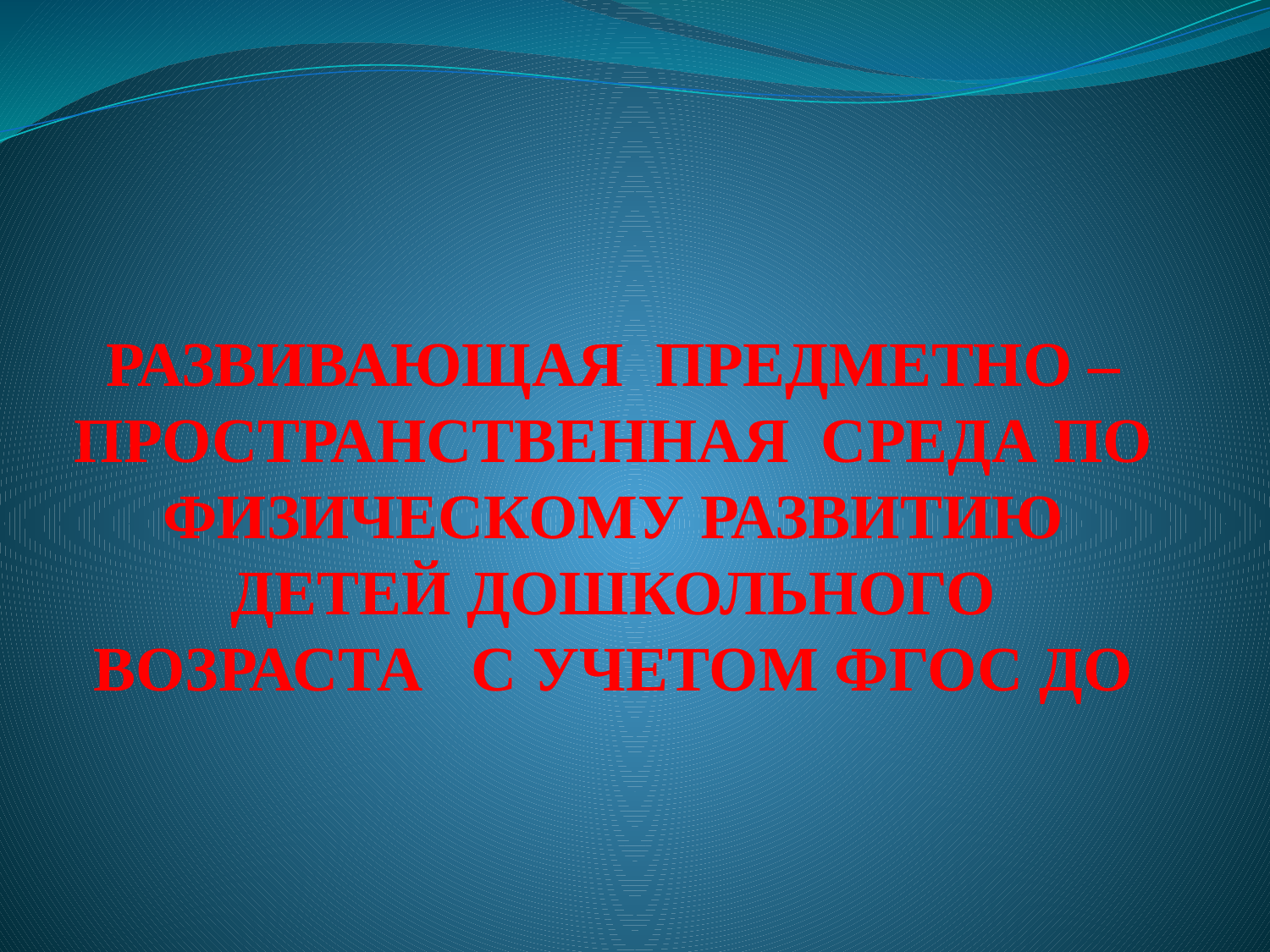

# РАЗВИВАЮЩАЯ  ПРЕДМЕТНО –ПРОСТРАНСТВЕННАЯ  СРЕДА ПО ФИЗИЧЕСКОМУ РАЗВИТИЮ ДЕТЕЙ ДОШКОЛЬНОГО ВОЗРАСТА   С УЧЕТОМ ФГОС ДО